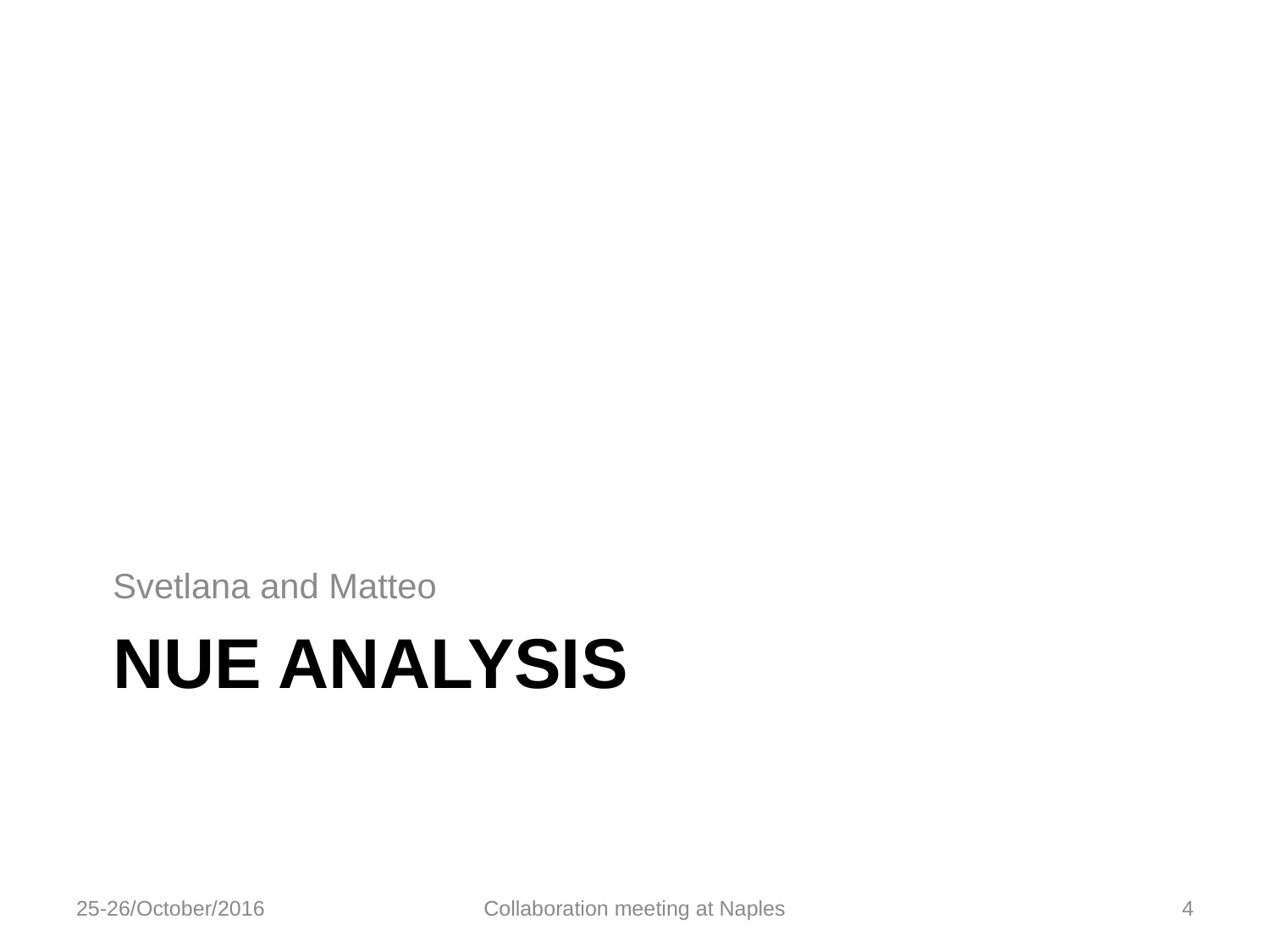

Svetlana and Matteo
# Nue analysis
25-26/October/2016
Collaboration meeting at Naples
4